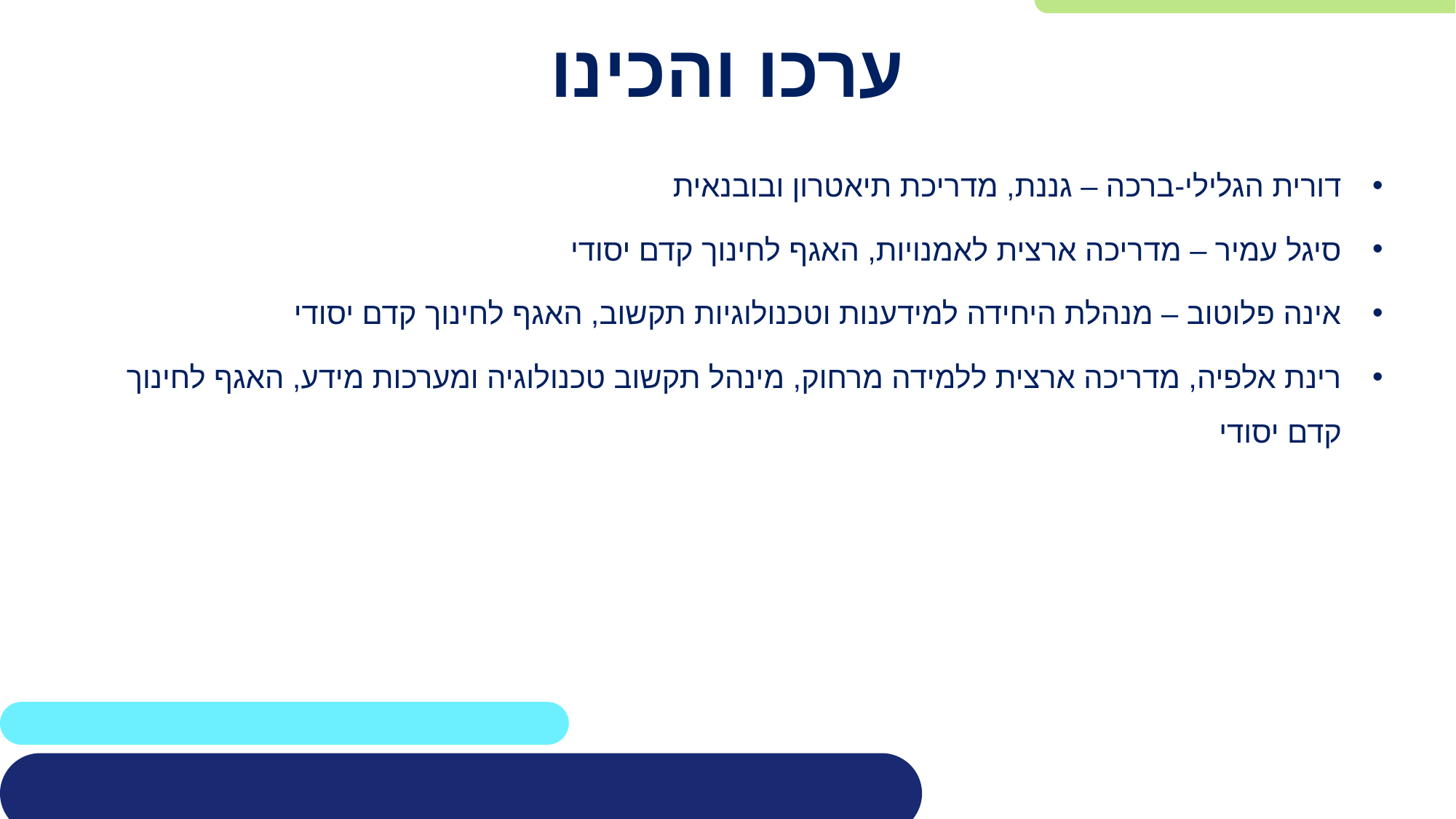

# ערכו והכינו
דורית הגלילי-ברכה – גננת, מדריכת תיאטרון ובובנאית
סיגל עמיר – מדריכה ארצית לאמנויות, האגף לחינוך קדם יסודי
אינה פלוטוב – מנהלת היחידה למידענות וטכנולוגיות תקשוב, האגף לחינוך קדם יסודי
רינת אלפיה, מדריכה ארצית ללמידה מרחוק, מינהל תקשוב טכנולוגיה ומערכות מידע, האגף לחינוך קדם יסודי